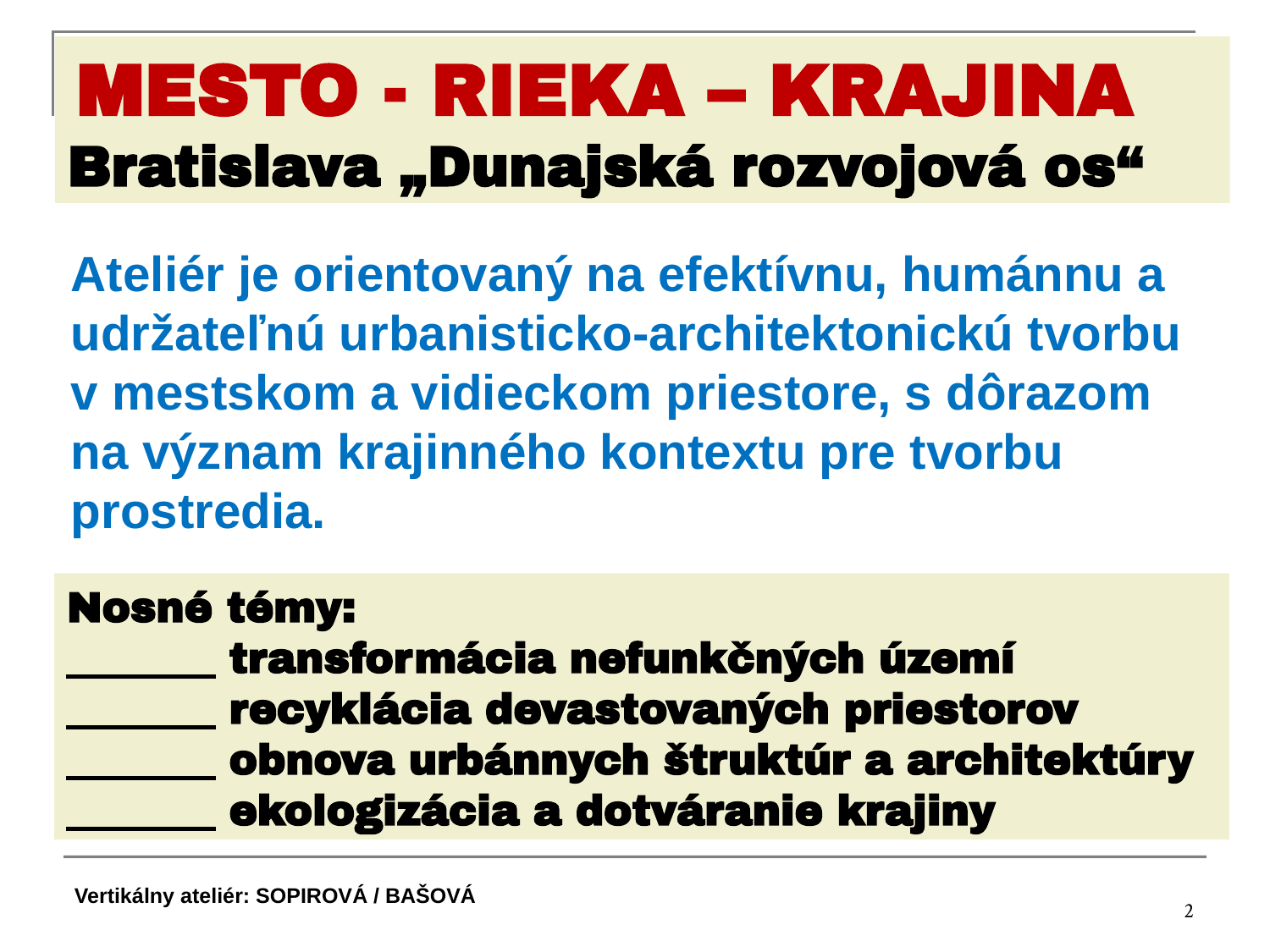

MESTO - RIEKA – KRAJINA
Bratislava „Dunajská rozvojová os“
Ateliér je orientovaný na efektívnu, humánnu a udržateľnú urbanisticko-architektonickú tvorbu v mestskom a vidieckom priestore, s dôrazom na význam krajinného kontextu pre tvorbu prostredia.

Nosné témy:
_______ transformácia nefunkčných území
_______ recyklácia devastovaných priestorov
_______ obnova urbánnych štruktúr a architektúry
_______ ekologizácia a dotváranie krajiny
2
Vertikálny ateliér: SOPIROVÁ / BAŠOVÁ